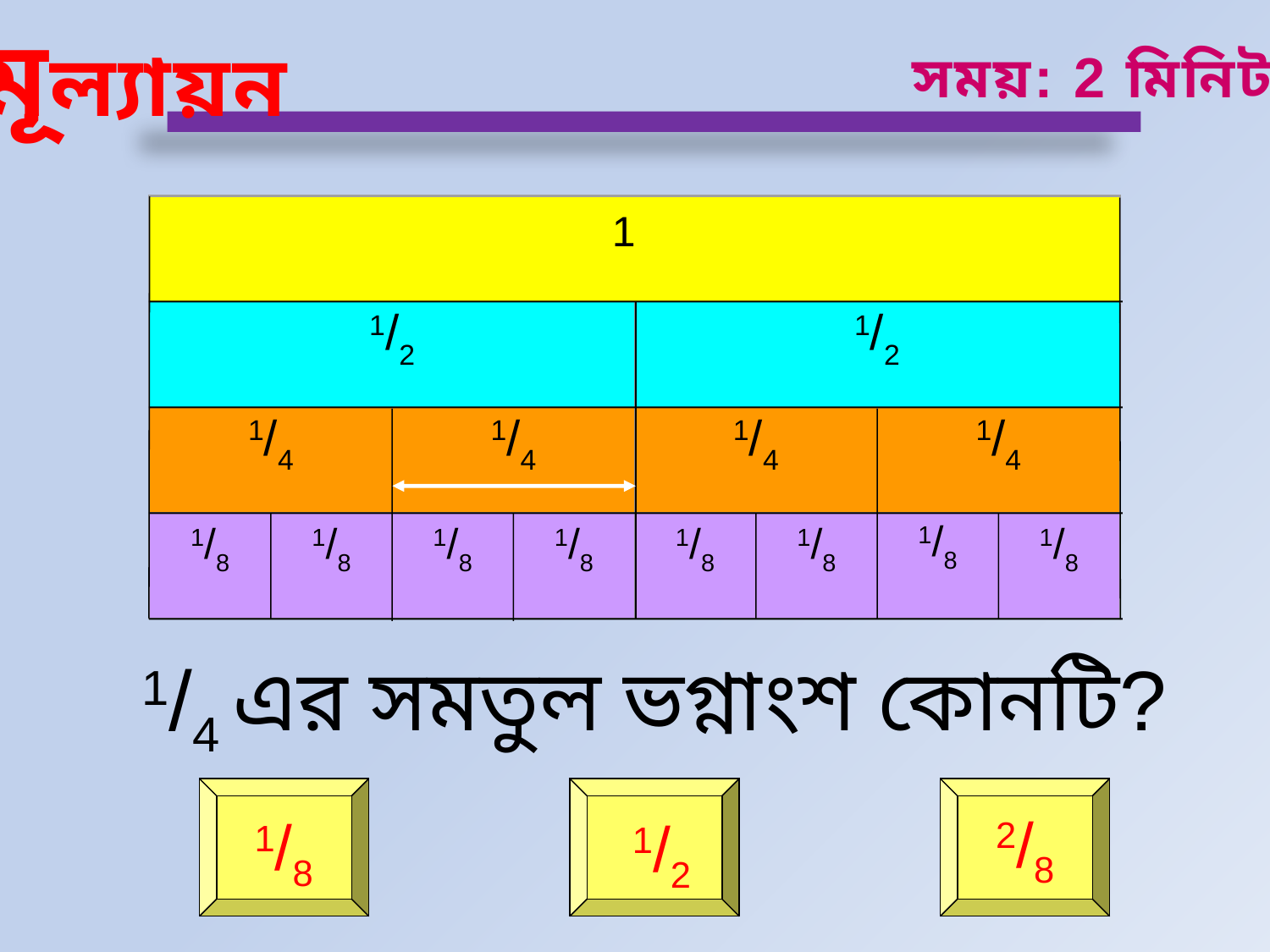

মূল্যায়ন
সময়: 2 মিনিট

1

1/2

1/2

1/4

1/4

1/4

1/4

1/8

1/8

1/8

1/8

1/8

1/8

1/8

1/8

 1/4 এর সমতুল ভগ্নাংশ কোনটি?

2/8
1/8
1/2